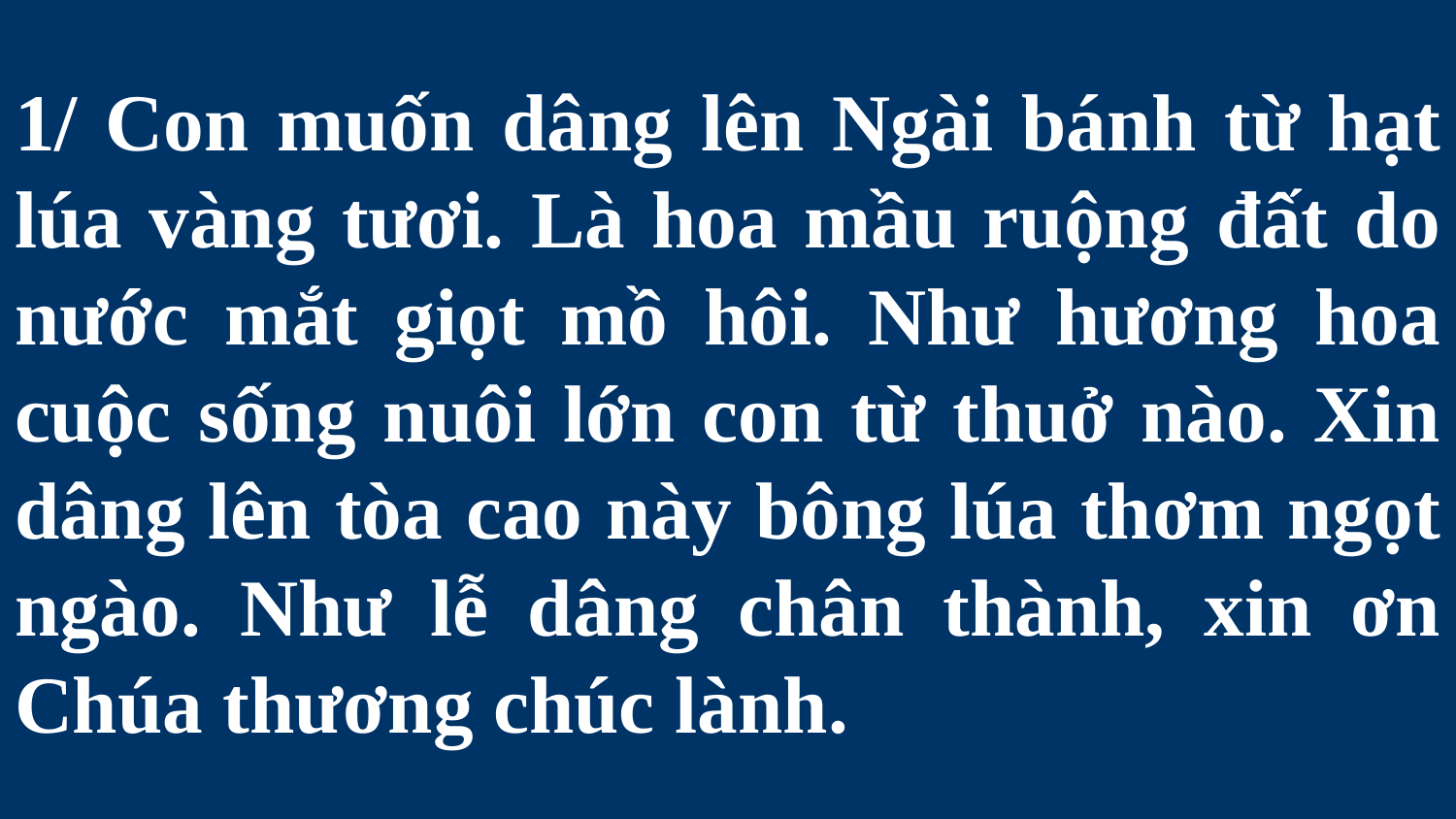

# 1/ Con muốn dâng lên Ngài bánh từ hạt lúa vàng tươi. Là hoa mầu ruộng đất do nước mắt giọt mồ hôi. Như hương hoa cuộc sống nuôi lớn con từ thuở nào. Xin dâng lên tòa cao này bông lúa thơm ngọt ngào. Như lễ dâng chân thành, xin ơn Chúa thương chúc lành.